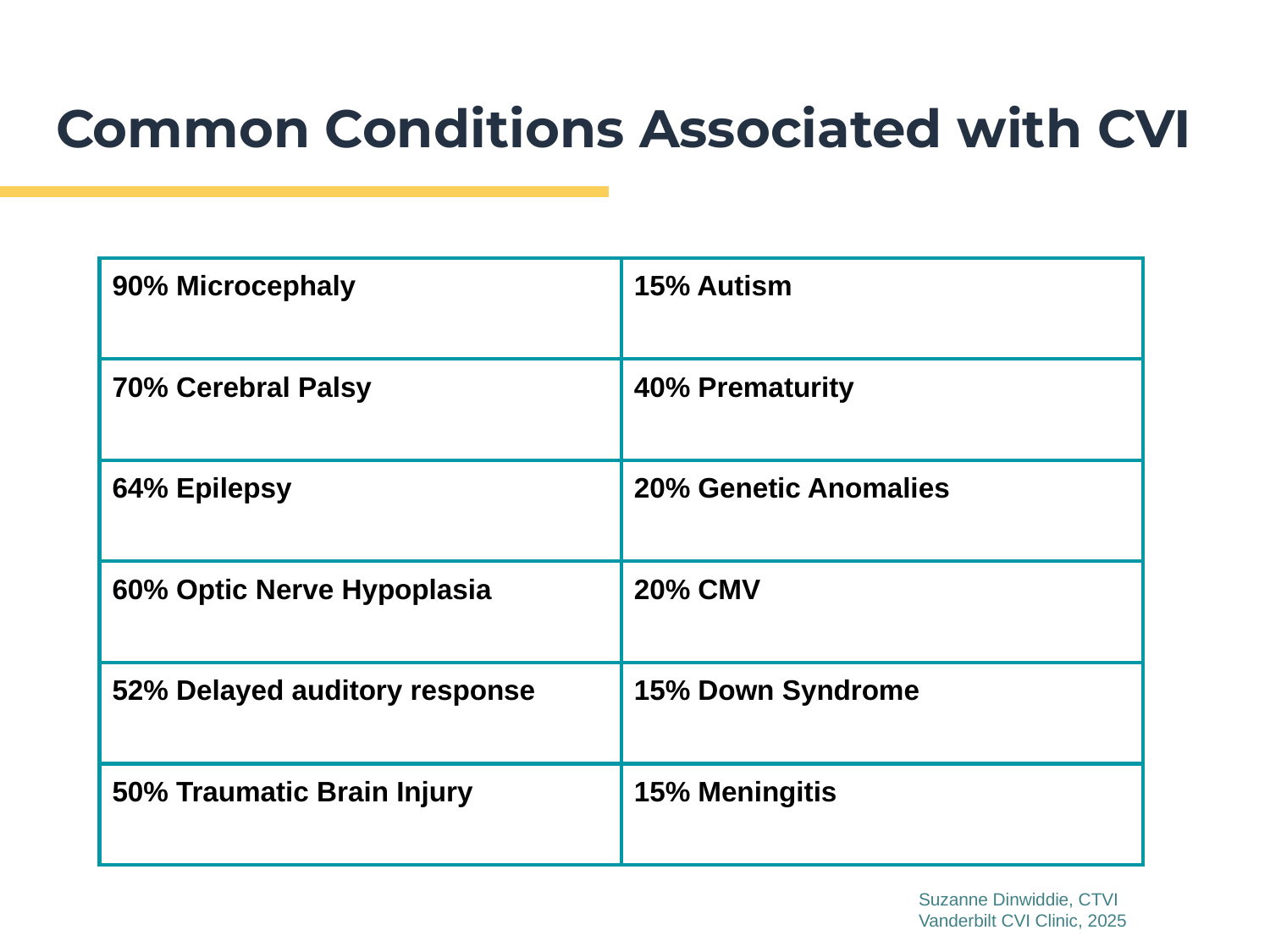

# Common Conditions Associated with CVI
| 90% Microcephaly | 15% Autism |
| --- | --- |
| 70% Cerebral Palsy | 40% Prematurity |
| 64% Epilepsy | 20% Genetic Anomalies |
| 60% Optic Nerve Hypoplasia | 20% CMV |
| 52% Delayed auditory response | 15% Down Syndrome |
| 50% Traumatic Brain Injury | 15% Meningitis |
Suzanne Dinwiddie, CTVI
Vanderbilt CVI Clinic, 2025